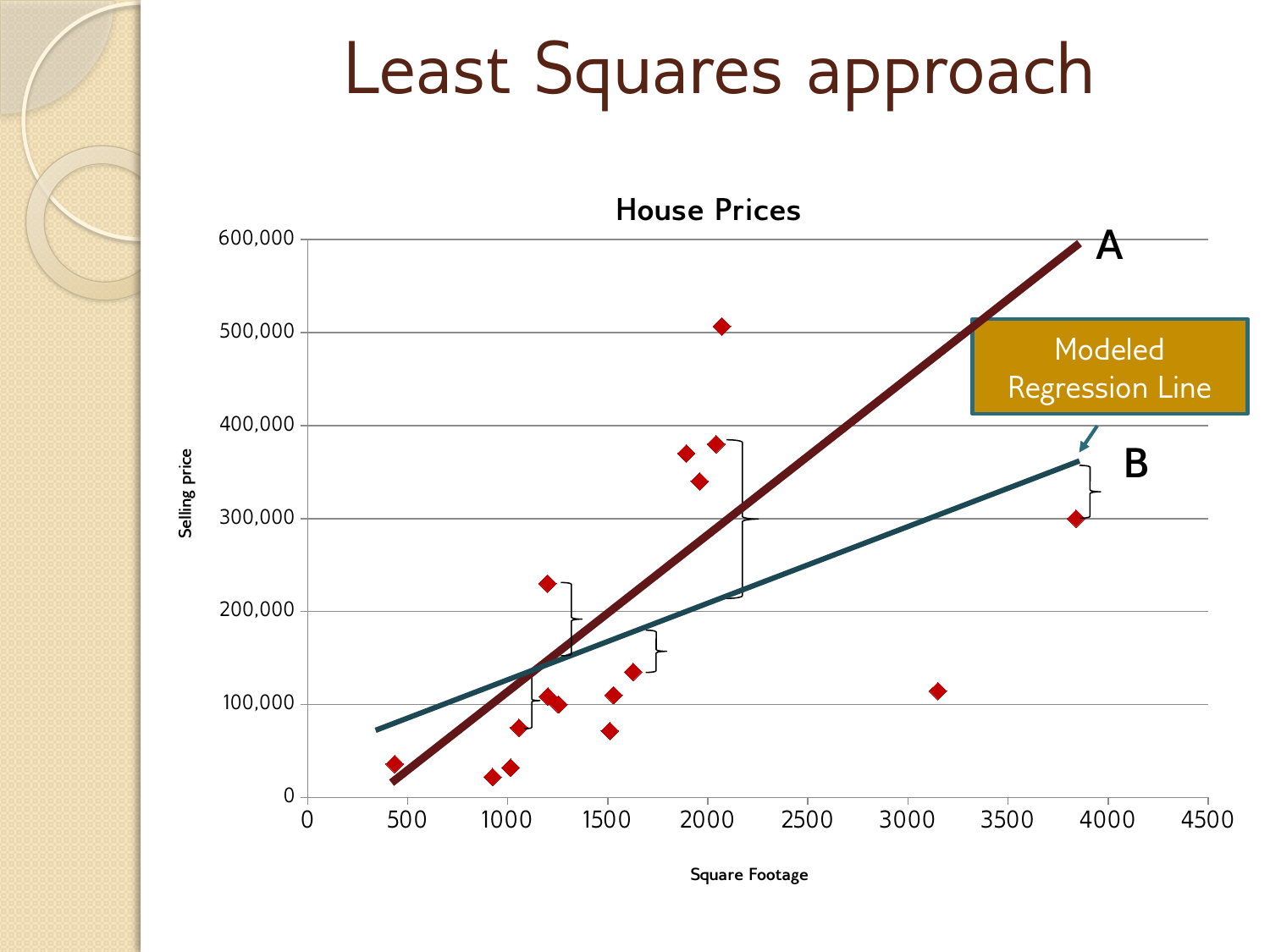

# Least Squares approach

### Chart:

| Category | House Prices |
|---|---|
A
Modeled Regression Line
B